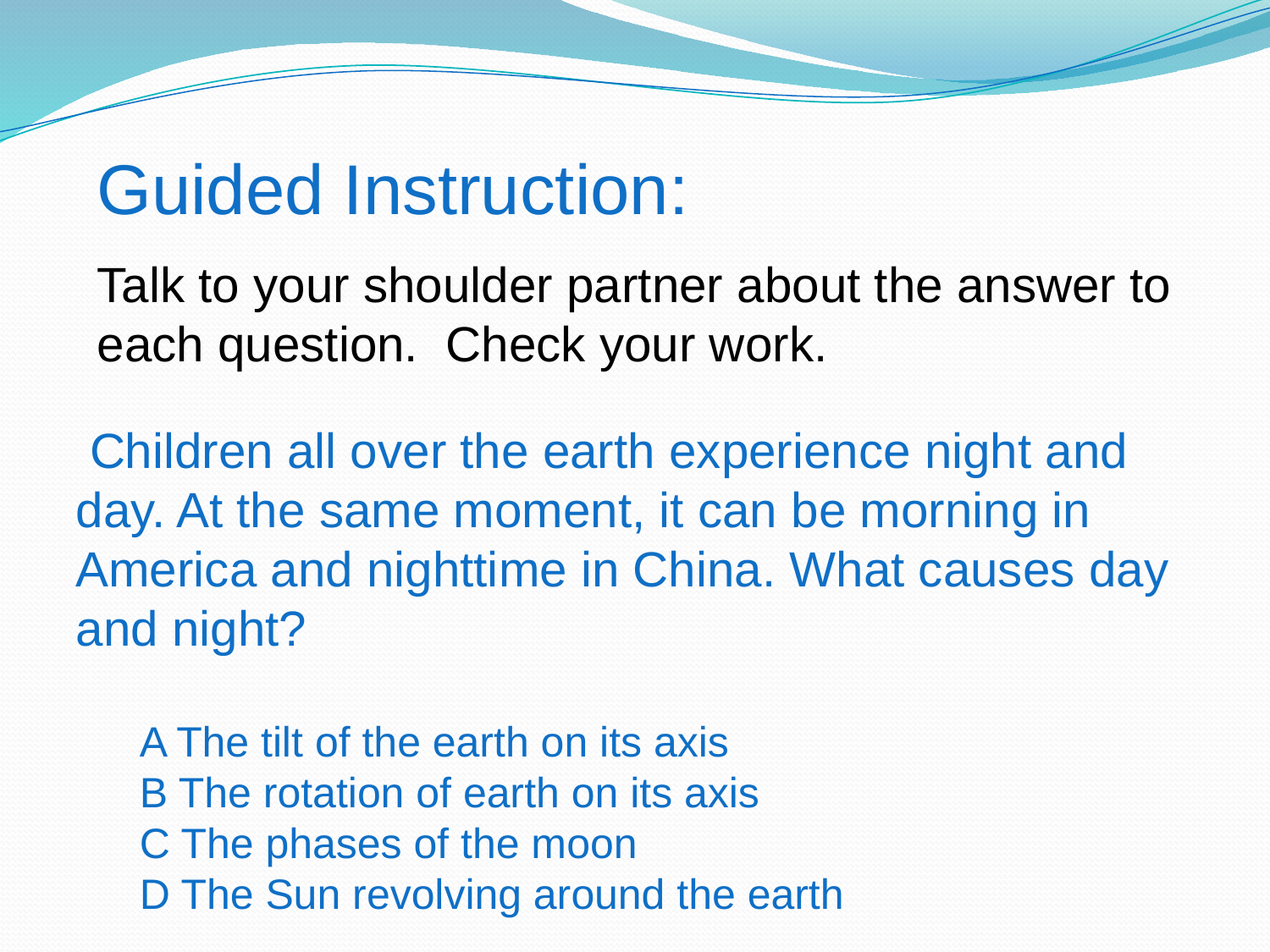

Guided Instruction:
Talk to your shoulder partner about the answer to each question.  Check your work.

 Children all over the earth experience night and day. At the same moment, it can be morning in America and nighttime in China. What causes day and night?

A The tilt of the earth on its axis
B The rotation of earth on its axis
C The phases of the moon
D The Sun revolving around the earth